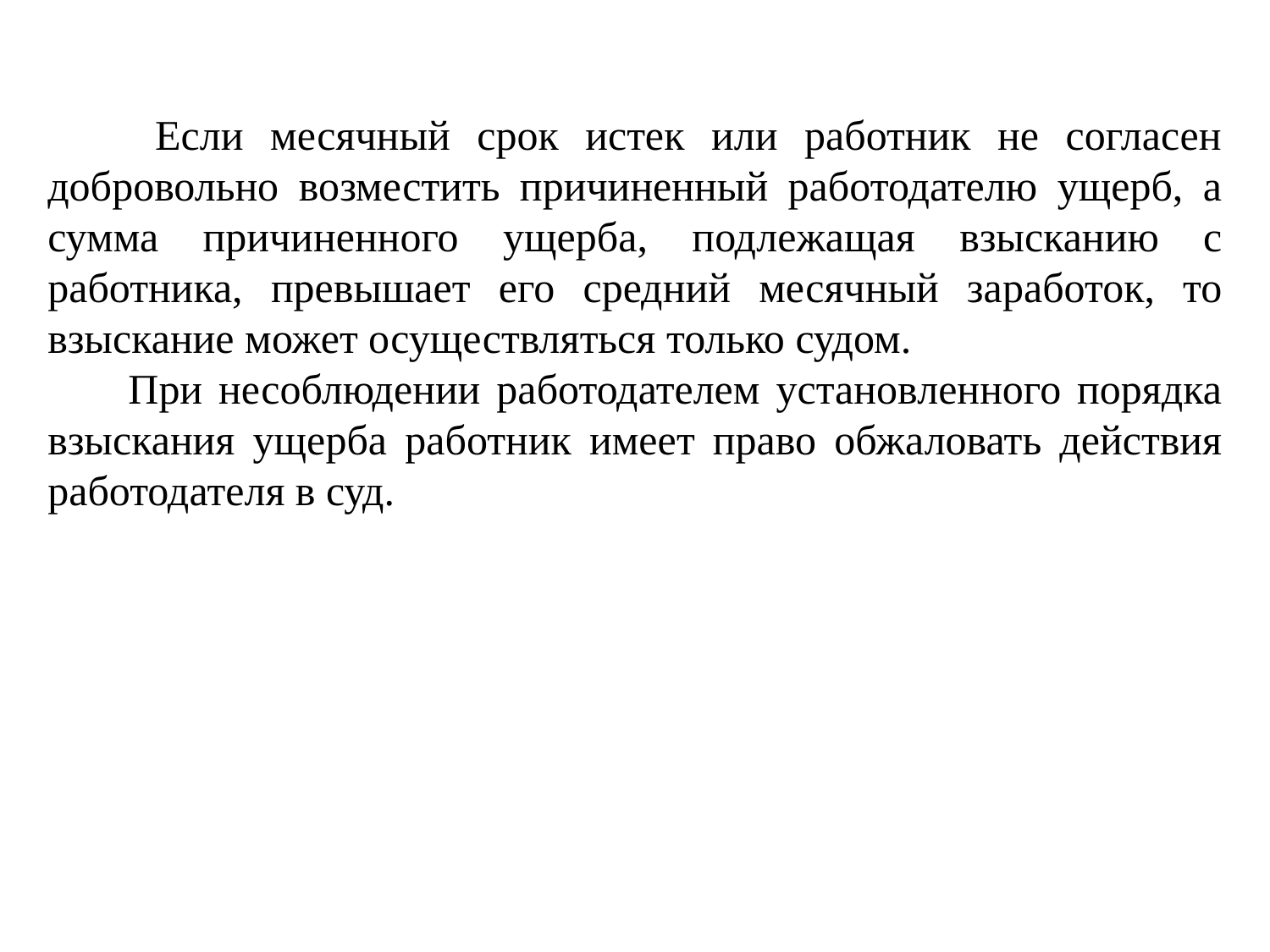

Если месячный срок истек или работник не согласен добровольно возместить причиненный работодателю ущерб, а сумма причиненного ущерба, подлежащая взысканию с работника, превышает его средний месячный заработок, то взыскание может осуществляться только судом.
     При несоблюдении работодателем установленного порядка взыскания ущерба работник имеет право обжаловать действия работодателя в суд.